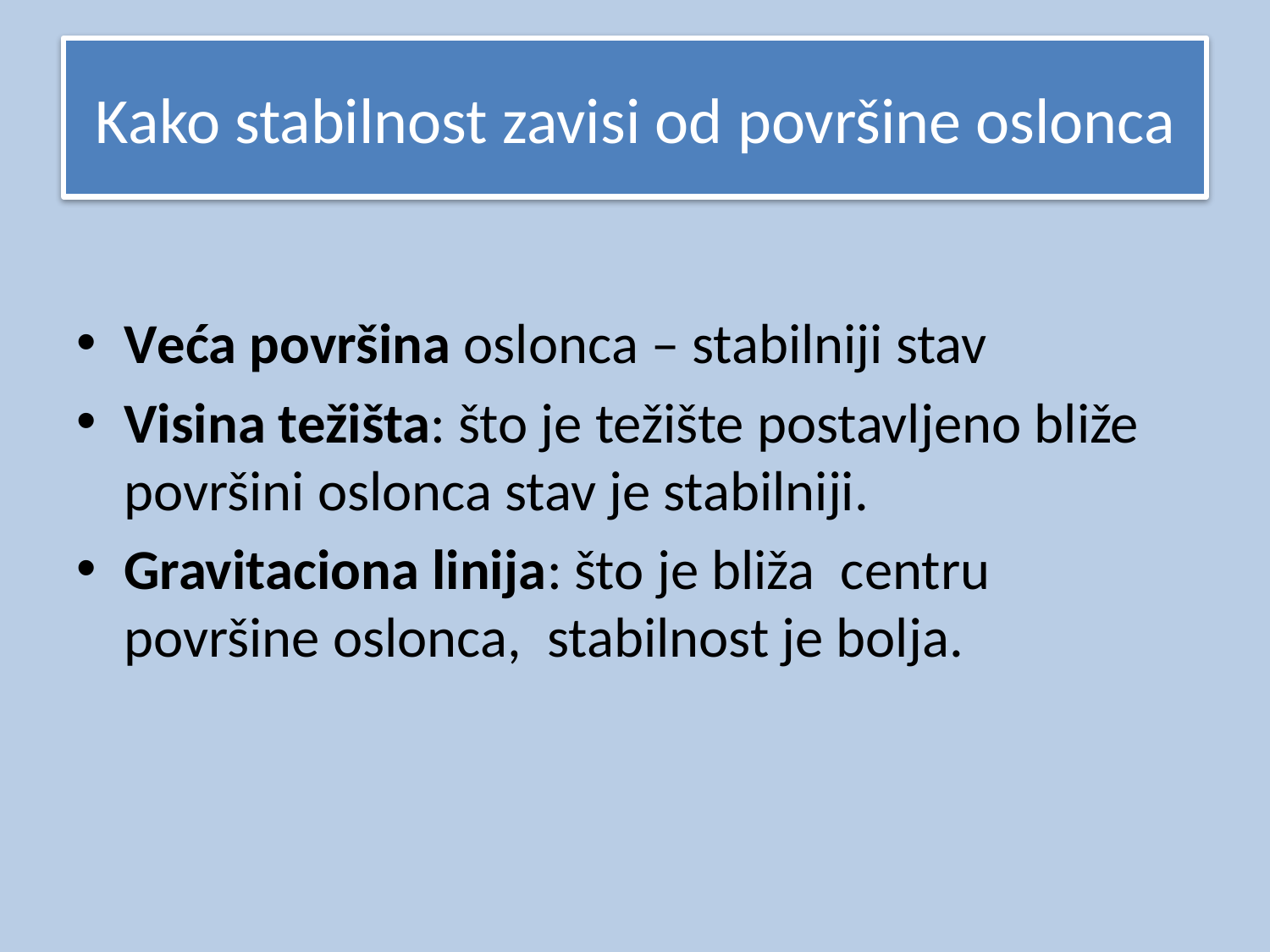

# Kako stabilnost zavisi od površine oslonca

Veća površina oslonca – stabilniji stav
Visina težišta: što je težište postavljeno bliže  površini oslonca stav je stabilniji.
Gravitaciona linija: što je bliža  centru površine oslonca,  stabilnost je bolja.